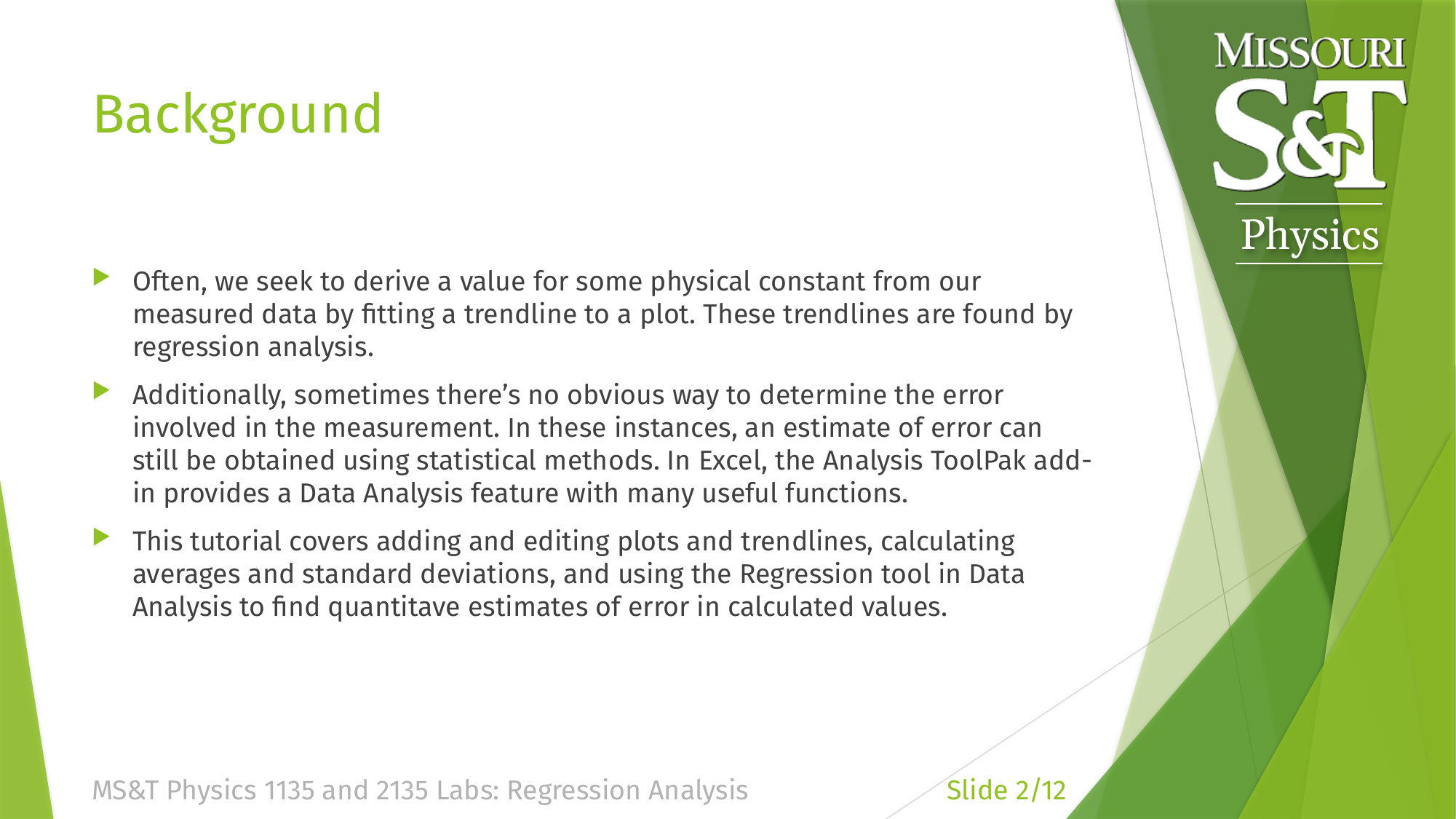

# Background
Often, we seek to derive a value for some physical constant from our measured data by fitting a trendline to a plot. These trendlines are found by regression analysis.
Additionally, sometimes there’s no obvious way to determine the error involved in the measurement. In these instances, an estimate of error can still be obtained using statistical methods. In Excel, the Analysis ToolPak add-in provides a Data Analysis feature with many useful functions.
This tutorial covers adding and editing plots and trendlines, calculating averages and standard deviations, and using the Regression tool in Data Analysis to find quantitave estimates of error in calculated values.
MS&T Physics 1135 and 2135 Labs: Regression Analysis
Slide 2/12